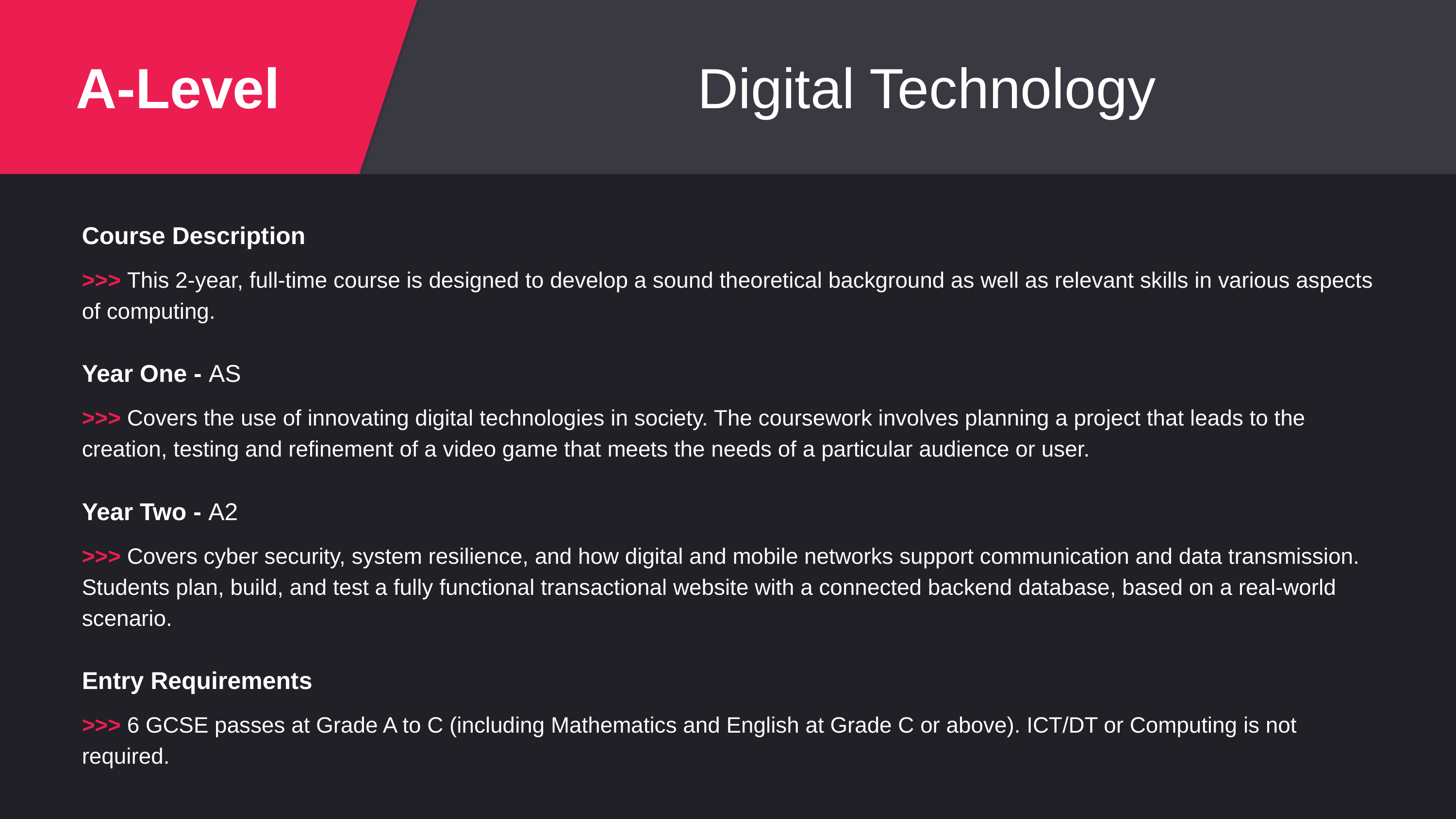

A-Level
Digital Technology
Course Description

>>> This 2-year, full-time course is designed to develop a sound theoretical background as well as relevant skills in various aspects of computing.
Year One - AS

>>> Covers the use of innovating digital technologies in society. The coursework involves planning a project that leads to the creation, testing and refinement of a video game that meets the needs of a particular audience or user.
Year Two - A2

>>> Covers cyber security, system resilience, and how digital and mobile networks support communication and data transmission. Students plan, build, and test a fully functional transactional website with a connected backend database, based on a real-world scenario.
Entry Requirements

>>> 6 GCSE passes at Grade A to C (including Mathematics and English at Grade C or above). ICT/DT or Computing is not required.